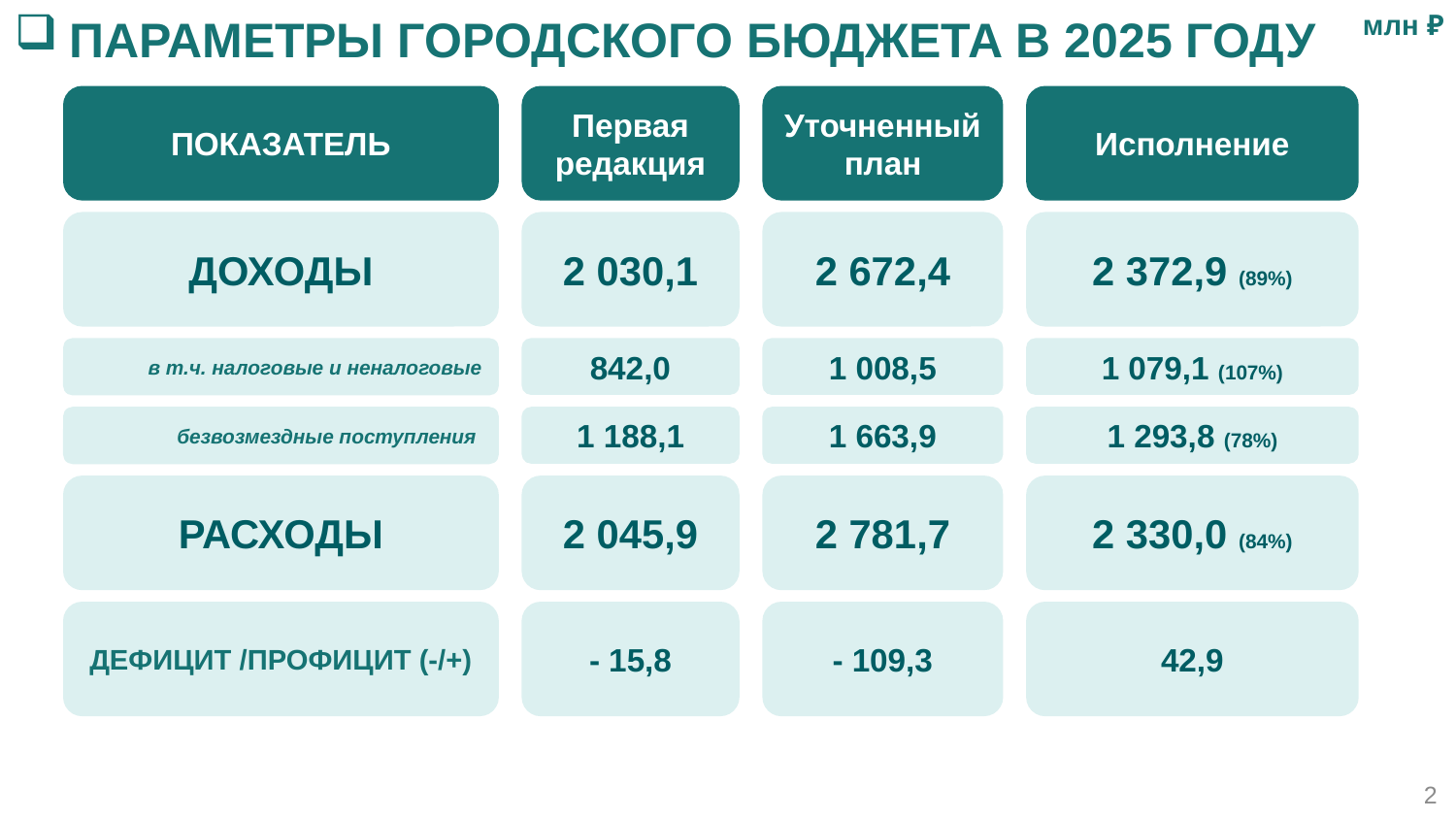

млн ₽
# ПАРАМЕТРЫ ГОРОДСКОГО БЮДЖЕТА В 2025 ГОДУ
ПОКАЗАТЕЛЬ
Первая редакция
Уточненный план
Исполнение
ДОХОДЫ
2 030,1
2 672,4
2 372,9 (89%)
в т.ч. налоговые и неналоговые
842,0
1 008,5
1 079,1 (107%)
безвозмездные поступления
1 188,1
1 663,9
1 293,8 (78%)
РАСХОДЫ
2 045,9
2 781,7
2 330,0 (84%)
ДЕФИЦИТ /ПРОФИЦИТ (-/+)
- 15,8
- 109,3
42,9
2